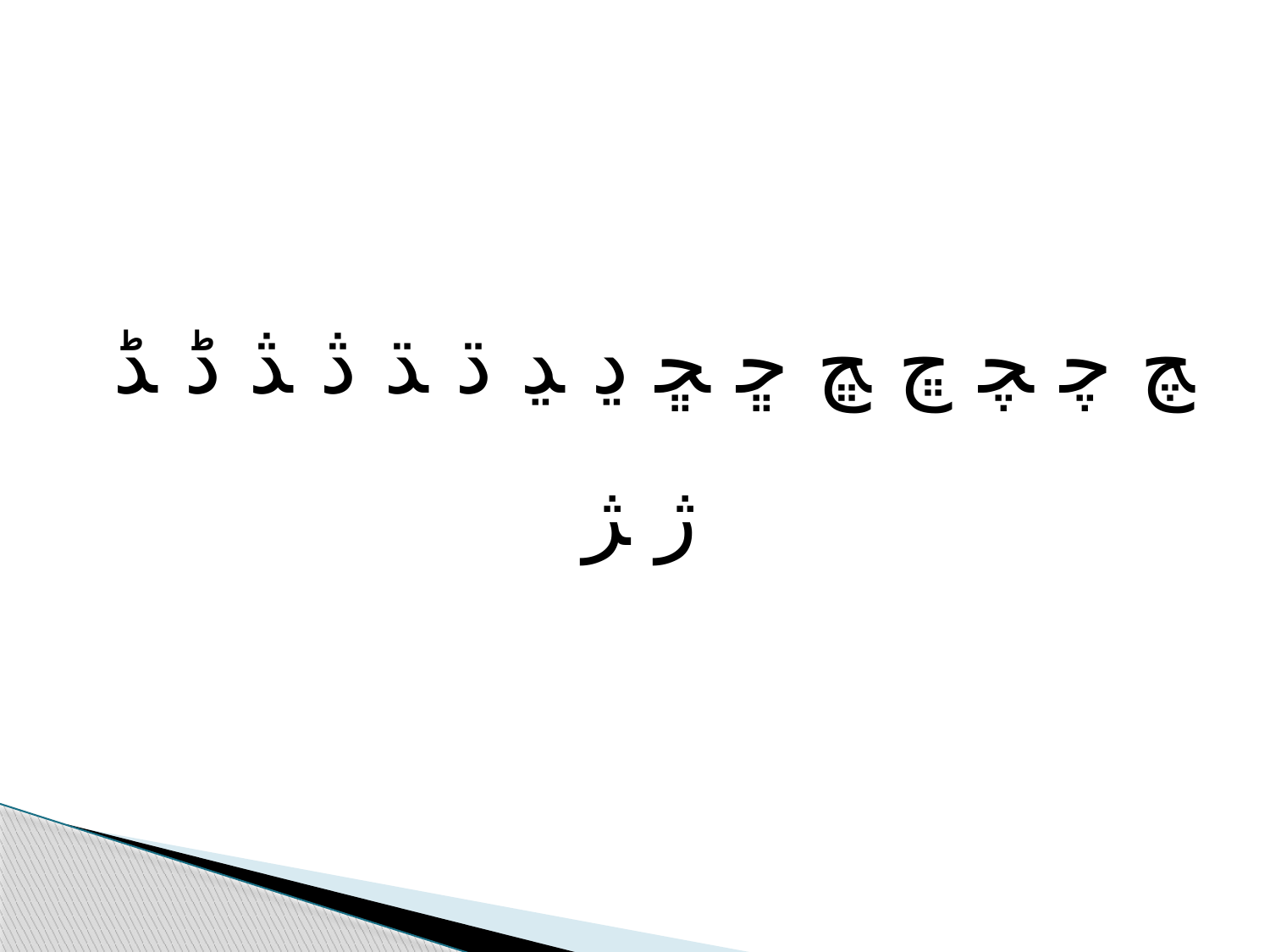

ﭻ ﭼ ﭽ ﭾ ﭿ ﮀ ﮁ ﮂ ﮃ ﮄ ﮅ ﮆ ﮇ ﮈ ﮉ ﮊ ﮋ